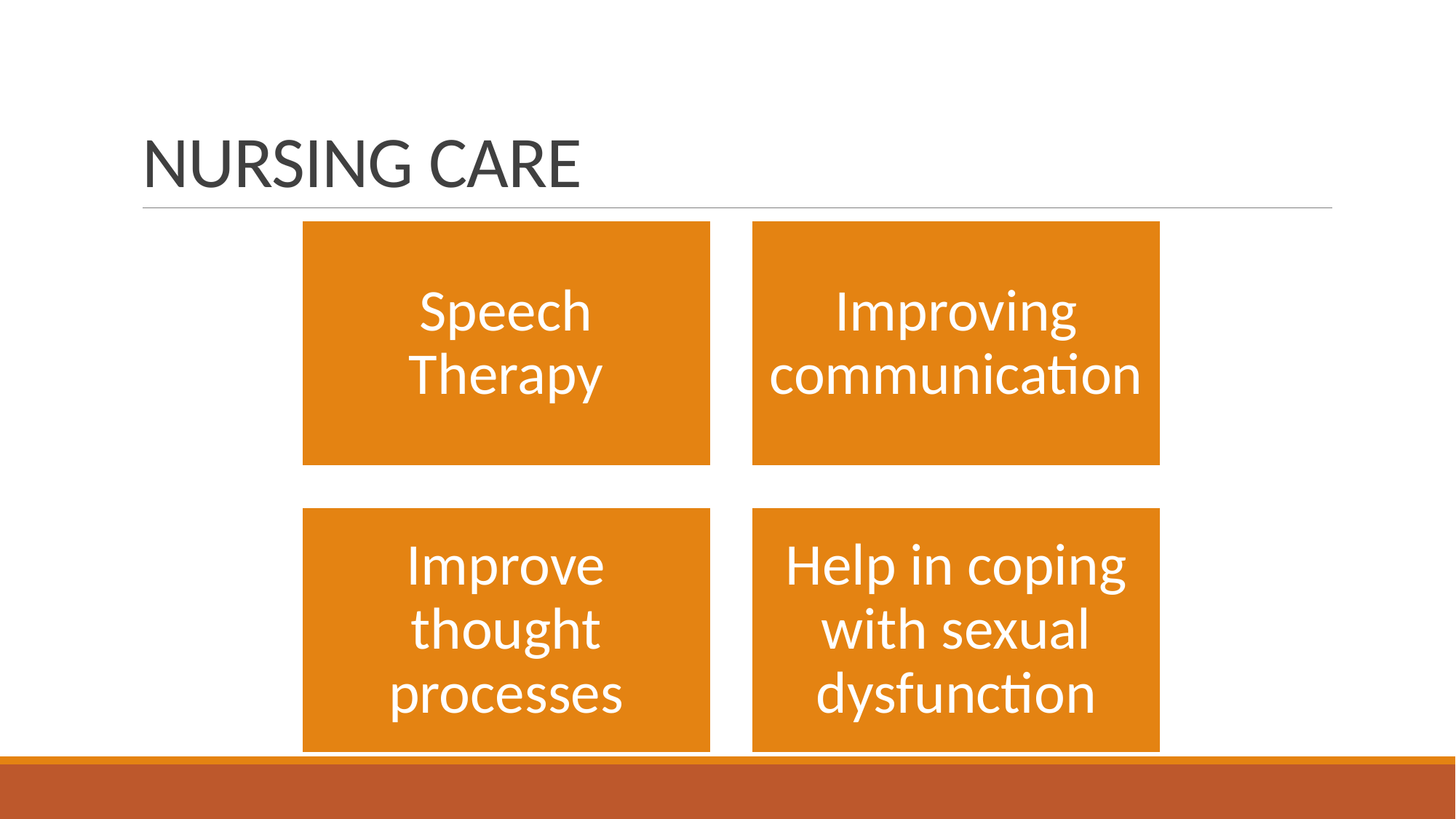

# NURSING CARE
Speech Therapy
Improving communication
Improve thought processes
Help in coping with sexual dysfunction